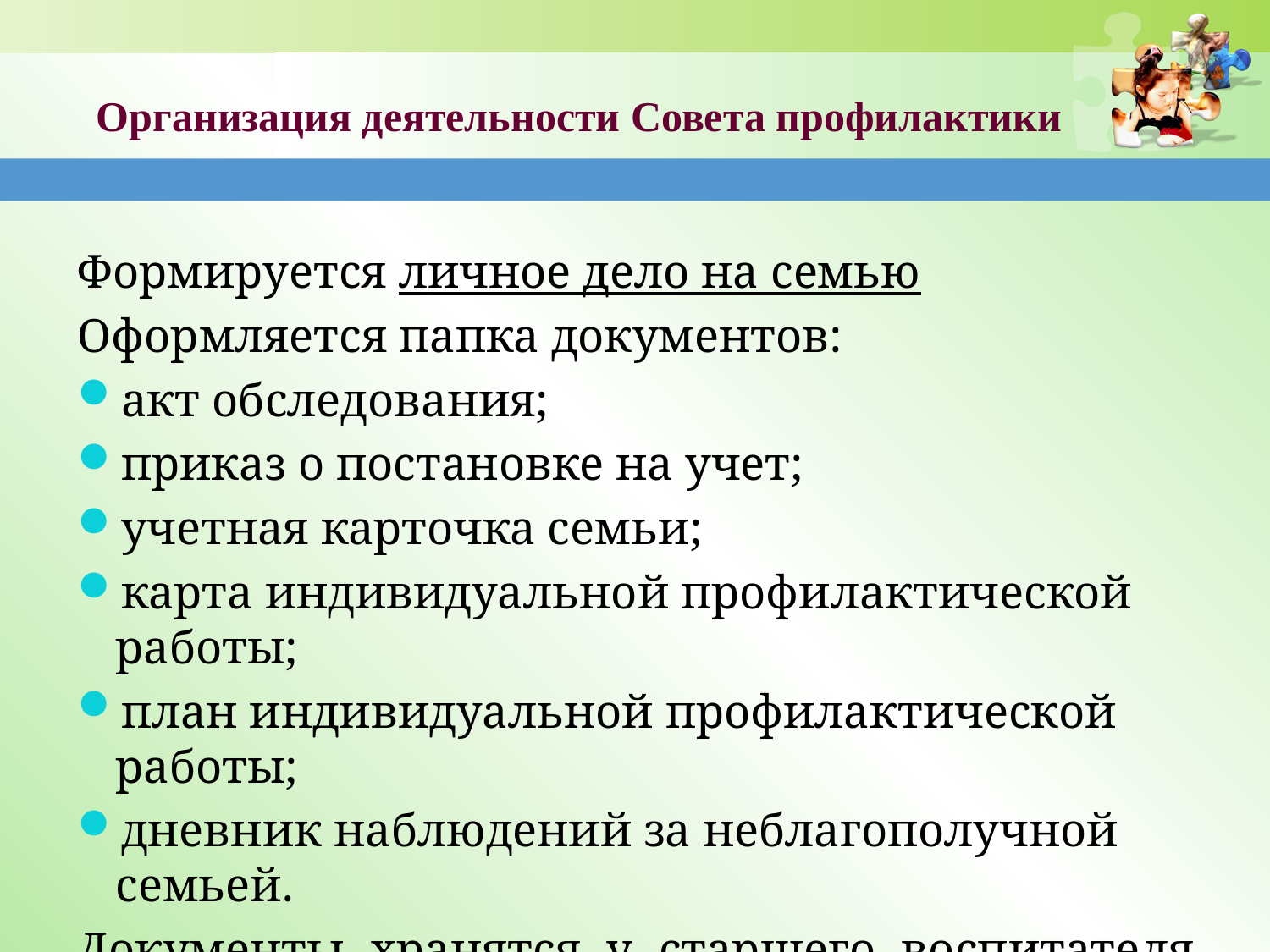

# Организация деятельности Совета профилактики
Формируется личное дело на семью
Оформляется папка документов:
акт обследования;
приказ о постановке на учет;
учетная карточка семьи;
карта индивидуальной профилактической работы;
план индивидуальной профилактической работы;
дневник наблюдений за неблагополучной семьей.
Документы хранятся у старшего воспитателя ДОУ.